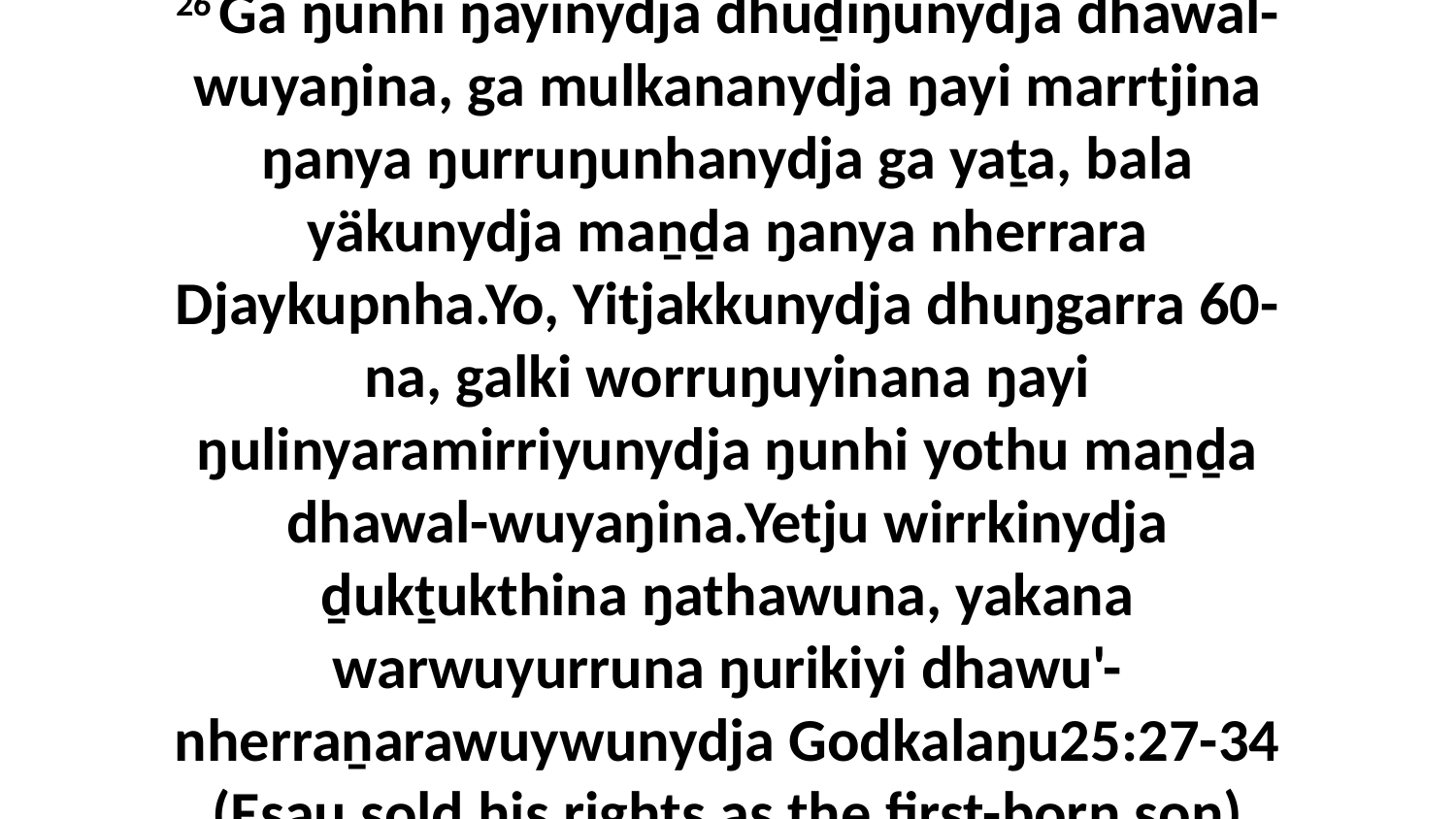

26 Ga ŋunhi ŋayinydja dhuḏiŋunydja dhawal-wuyaŋina, ga mulkananydja ŋayi marrtjina ŋanya ŋurruŋunhanydja ga yaṯa, bala yäkunydja maṉḏa ŋanya nherrara Djaykupnha.Yo, Yitjakkunydja dhuŋgarra 60-na, galki worruŋuyinana ŋayi ŋulinyaramirriyunydja ŋunhi yothu maṉḏa dhawal-wuyaŋina.Yetju wirrkinydja ḏukṯukthina ŋathawuna, yakana warwuyurruna ŋurikiyi dhawu'-nherraṉarawuywunydja Godkalaŋu25:27-34 (Esau sold his rights as the first-born son)